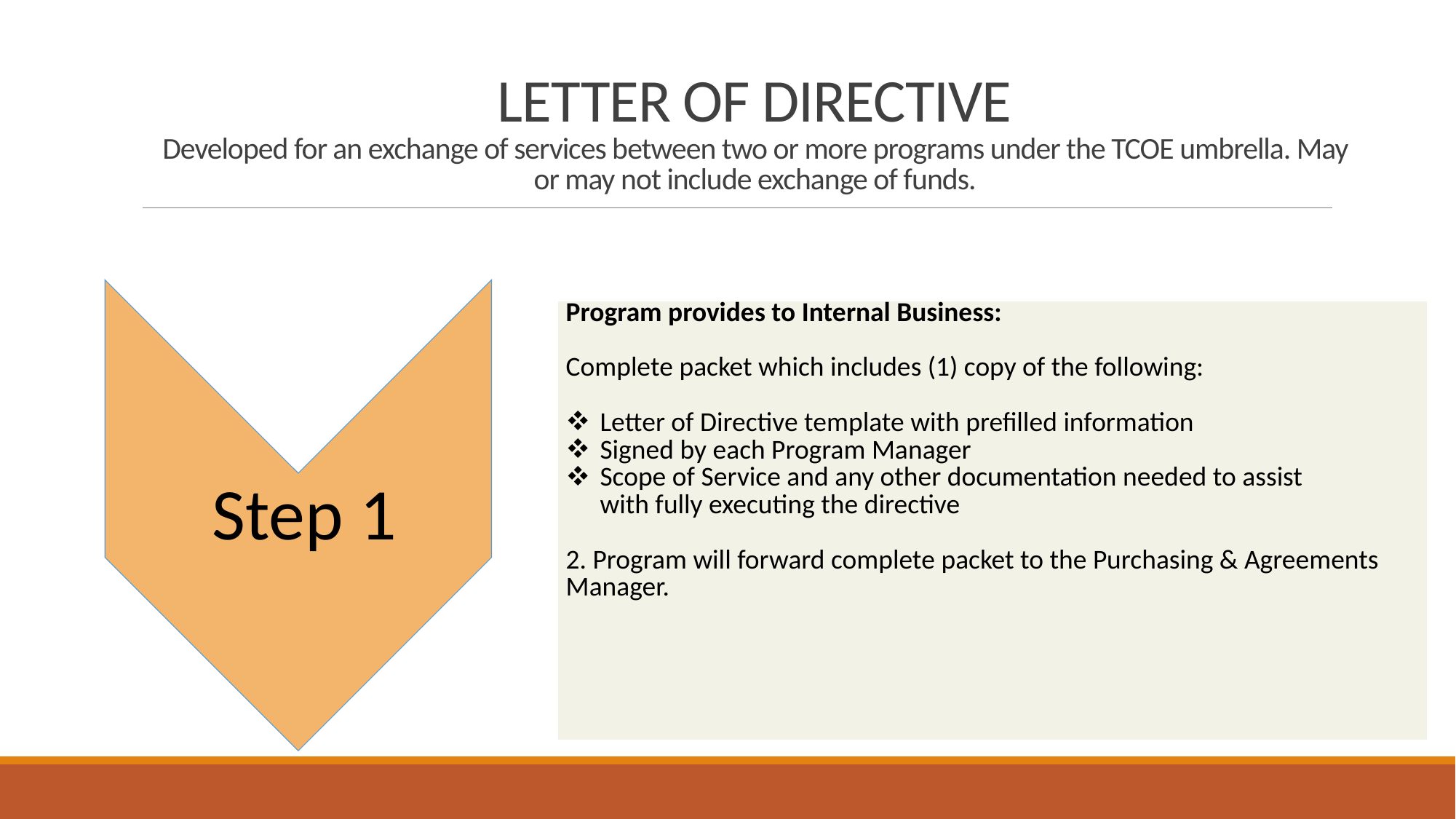

# LETTER OF DIRECTIVE Developed for an exchange of services between two or more programs under the TCOE umbrella. May or may not include exchange of funds.

Step 1
Step 1
Step 1

| Program provides to Internal Business: Complete packet which includes (1) copy of the following: Letter of Directive template with prefilled information Signed by each Program Manager Scope of Service and any other documentation needed to assist with fully executing the directive 2. Program will forward complete packet to the Purchasing & Agreements Manager. |
| --- |